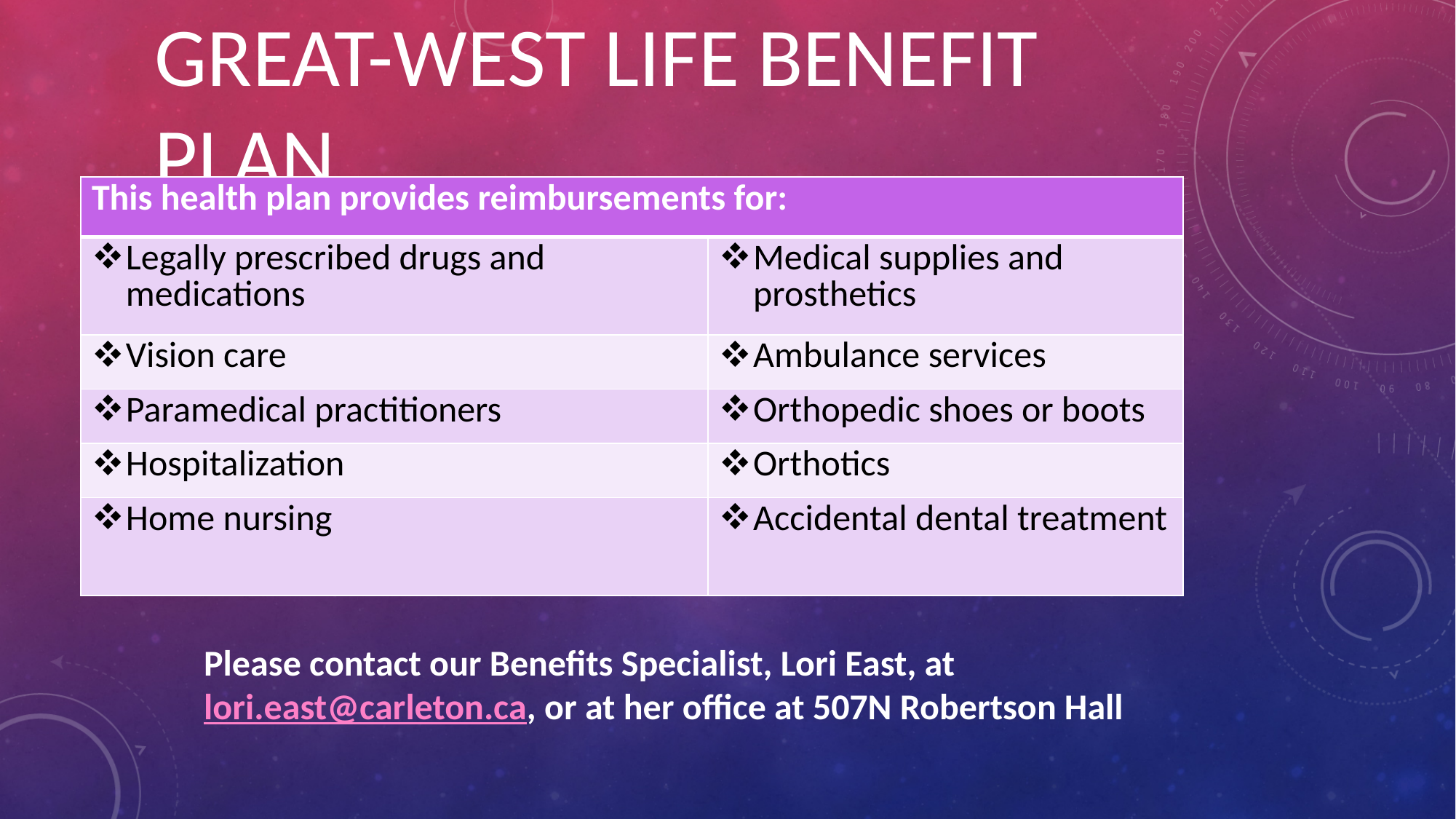

# GREAT-WEST LIFE BENEFIT PLAN
| This health plan provides reimbursements for: |  |
| --- | --- |
| Legally prescribed drugs and medications | Medical supplies and prosthetics |
| Vision care | Ambulance services |
| Paramedical practitioners | Orthopedic shoes or boots |
| Hospitalization | Orthotics |
| Home nursing | Accidental dental treatment |
Please contact our Benefits Specialist, Lori East, at lori.east@carleton.ca, or at her office at 507N Robertson Hall